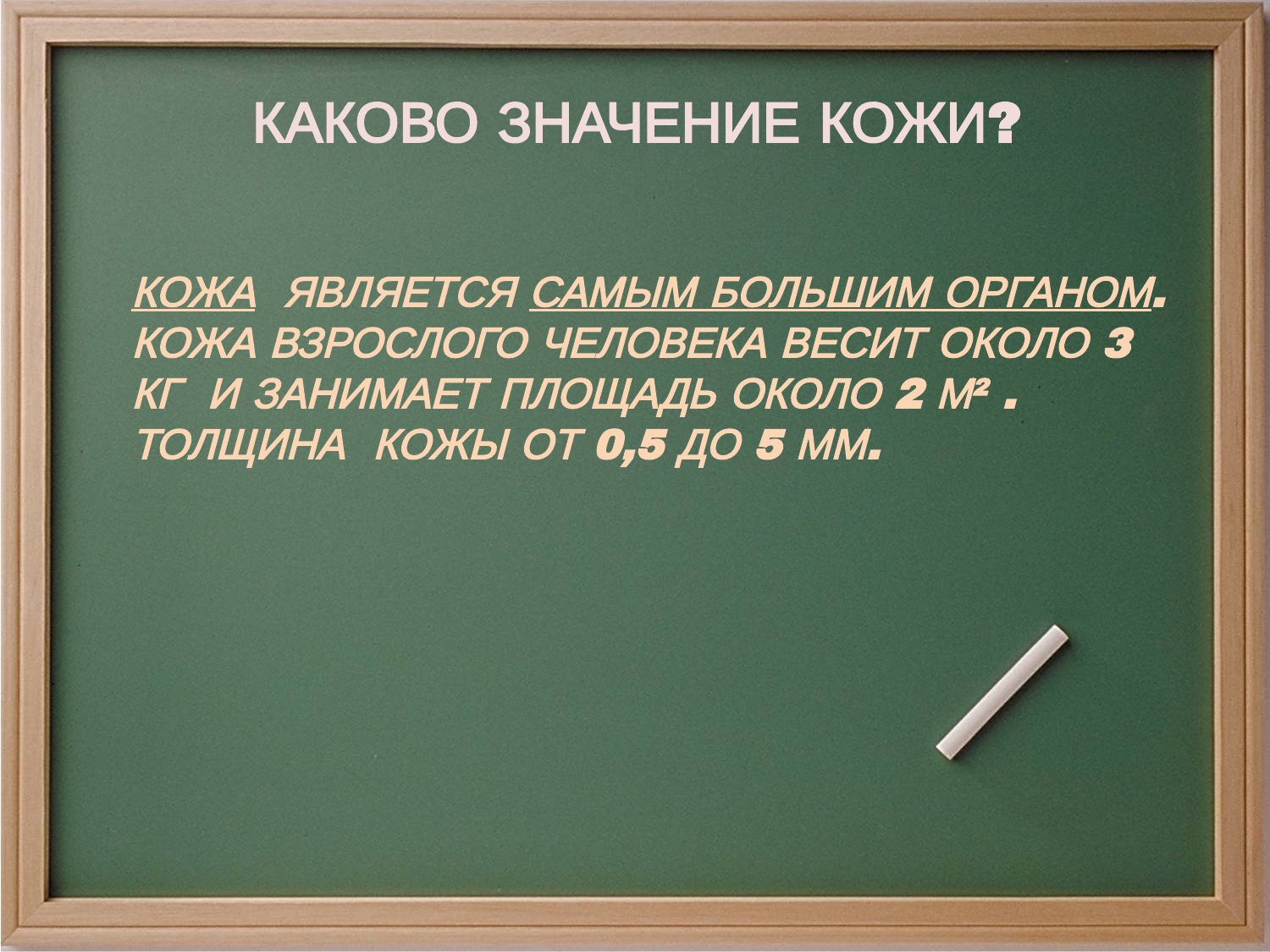

КАКОВО ЗНАЧЕНИЕ КОЖИ?
КОЖА  ЯВЛЯЕТСЯ САМЫМ БОЛЬШИМ ОРГАНОМ.
КОЖА ВЗРОСЛОГО ЧЕЛОВЕКА ВЕСИТ ОКОЛО 3 КГ  И ЗАНИМАЕТ ПЛОЩАДЬ ОКОЛО 2 М2 .
ТОЛЩИНА  КОЖЫ ОТ 0,5 ДО 5 ММ.